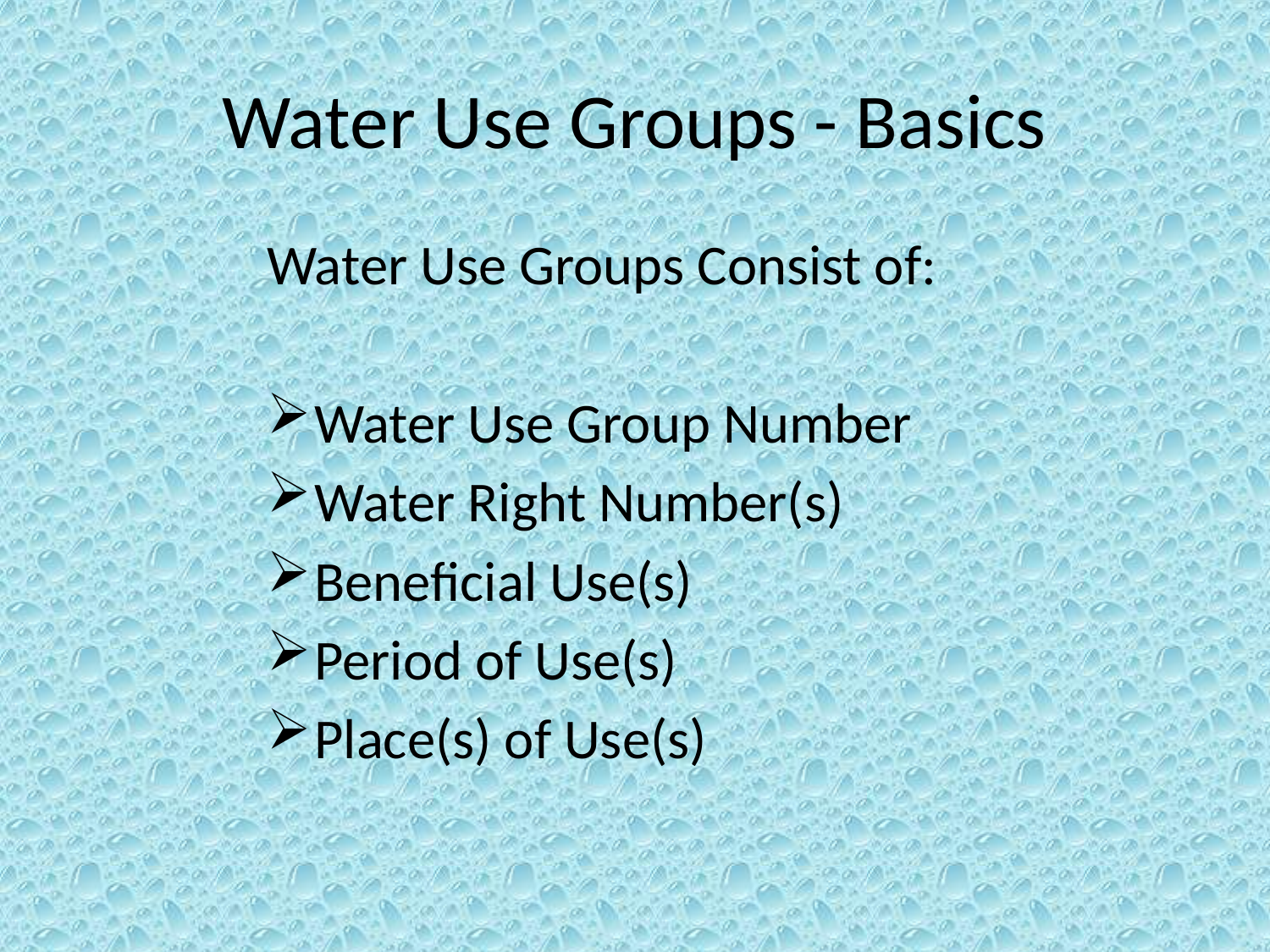

# Water Use Groups - Basics
Water Use Groups Consist of:

Water Use Group Number
Water Right Number(s)
Beneficial Use(s)
Period of Use(s)
Place(s) of Use(s)